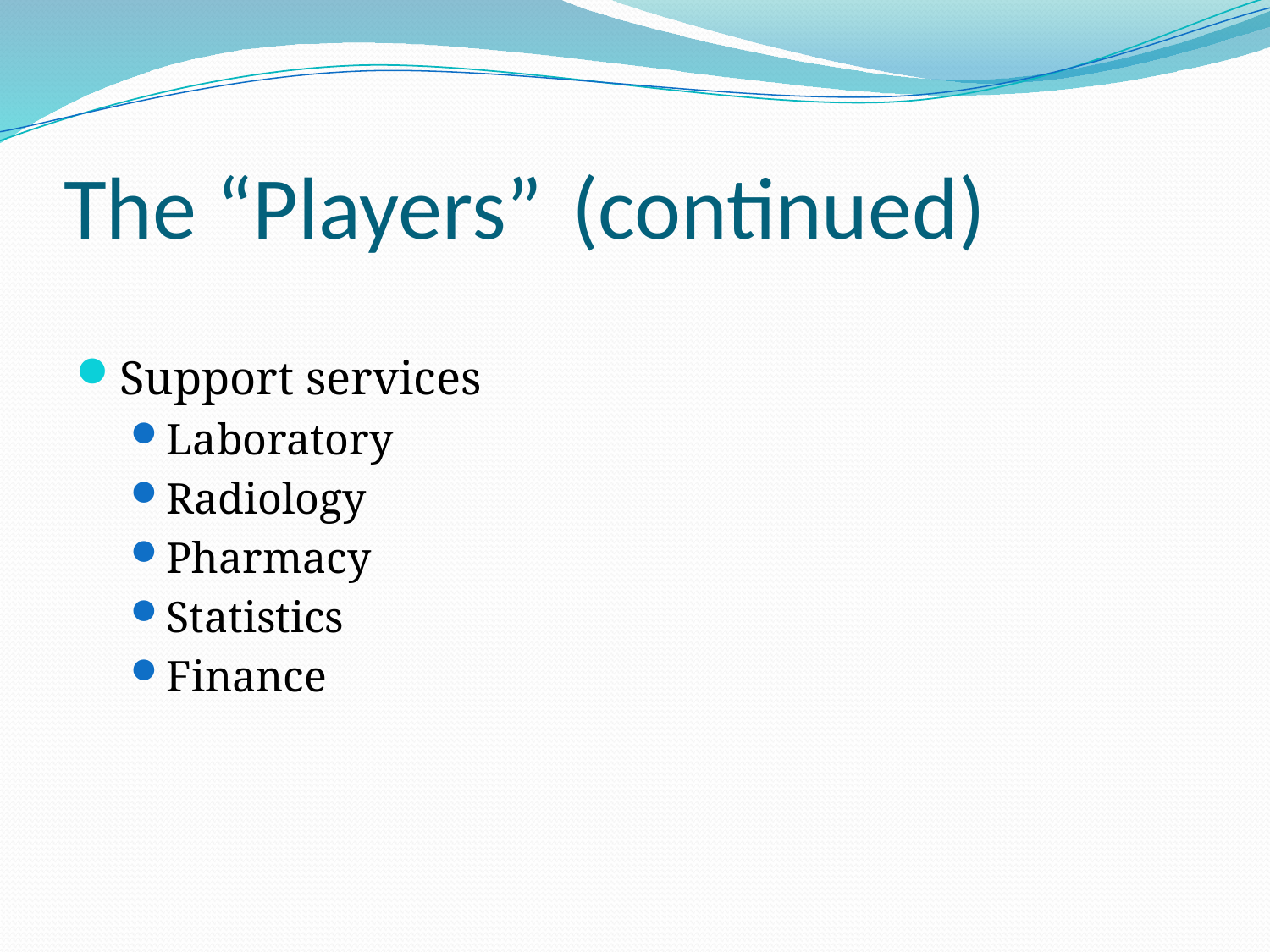

# The “Players”	(continued)
Support services
Laboratory
Radiology
Pharmacy
Statistics
Finance